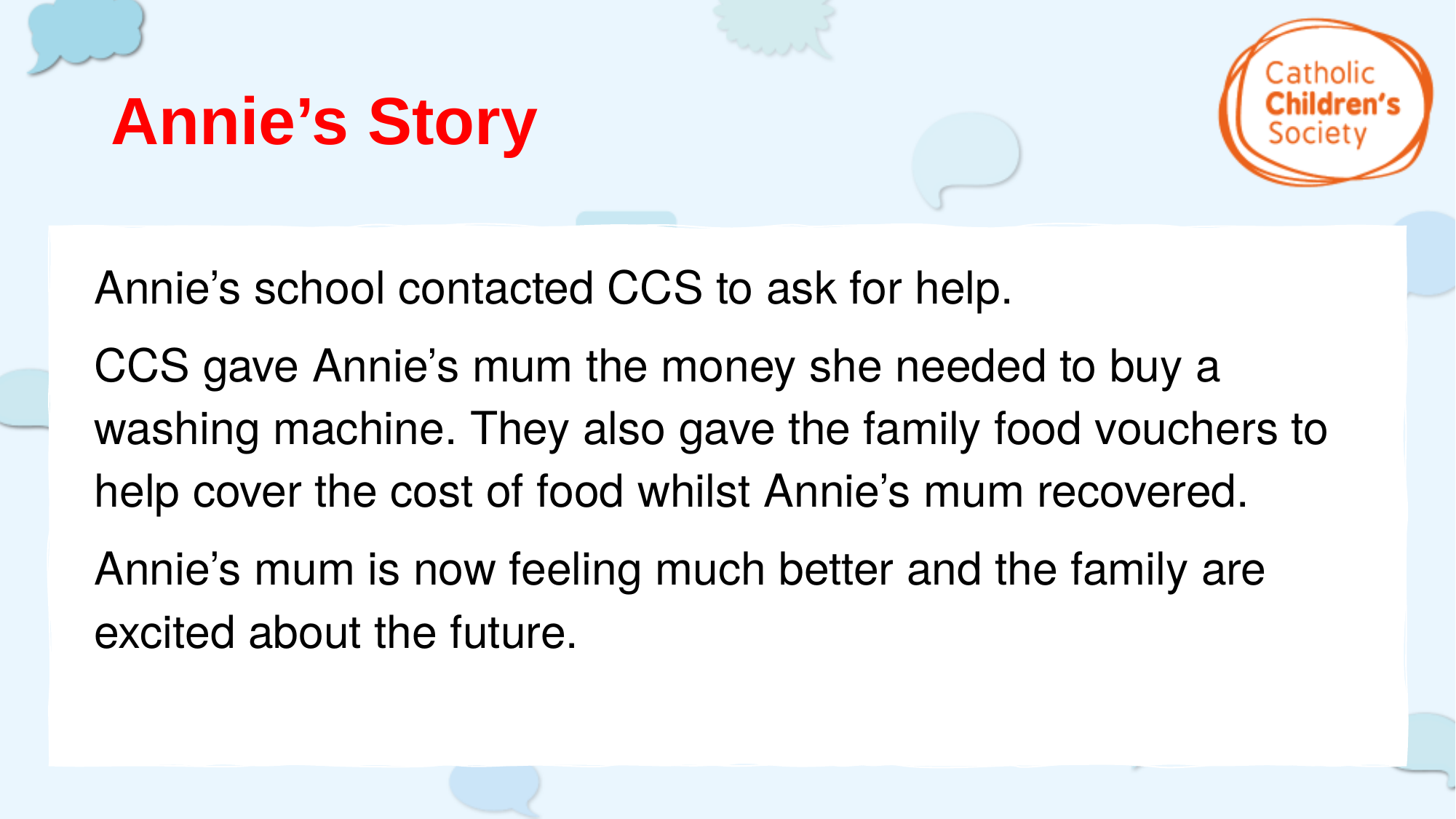

# Annie’s Story

Annie’s school contacted CCS to ask for help.
CCS gave Annie’s mum the money she needed to buy a washing machine. They also gave the family food vouchers to help cover the cost of food whilst Annie’s mum recovered.
Annie’s mum is now feeling much better and the family are excited about the future.